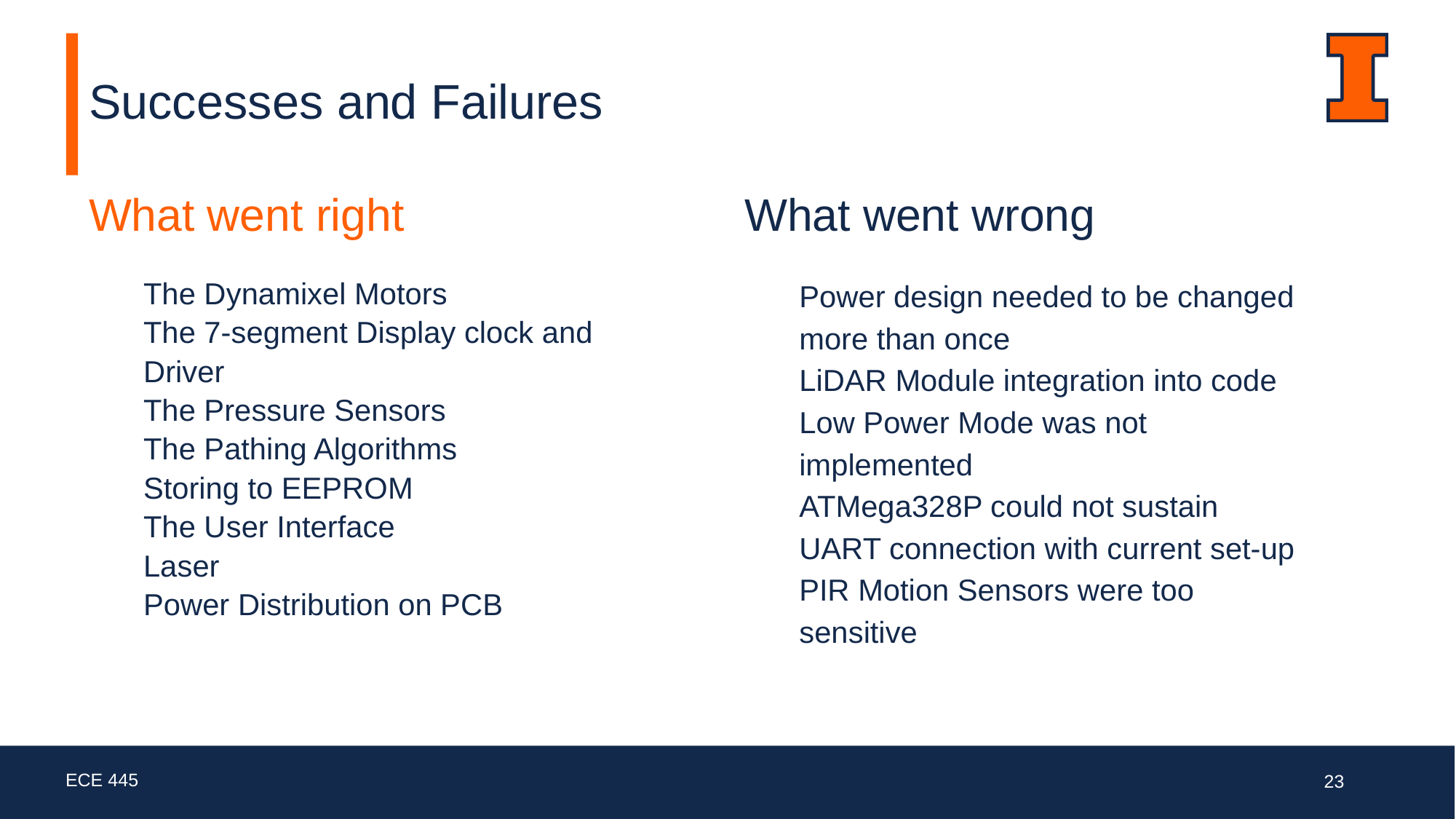

# Successes and Failures
What went wrong
What went right
The Dynamixel Motors
The 7-segment Display clock and Driver
The Pressure Sensors
The Pathing Algorithms
Storing to EEPROM
The User Interface
Laser
Power Distribution on PCB

Power design needed to be changed more than once
LiDAR Module integration into code
Low Power Mode was not implemented
ATMega328P could not sustain UART connection with current set-up
PIR Motion Sensors were too sensitive
ECE 445
23